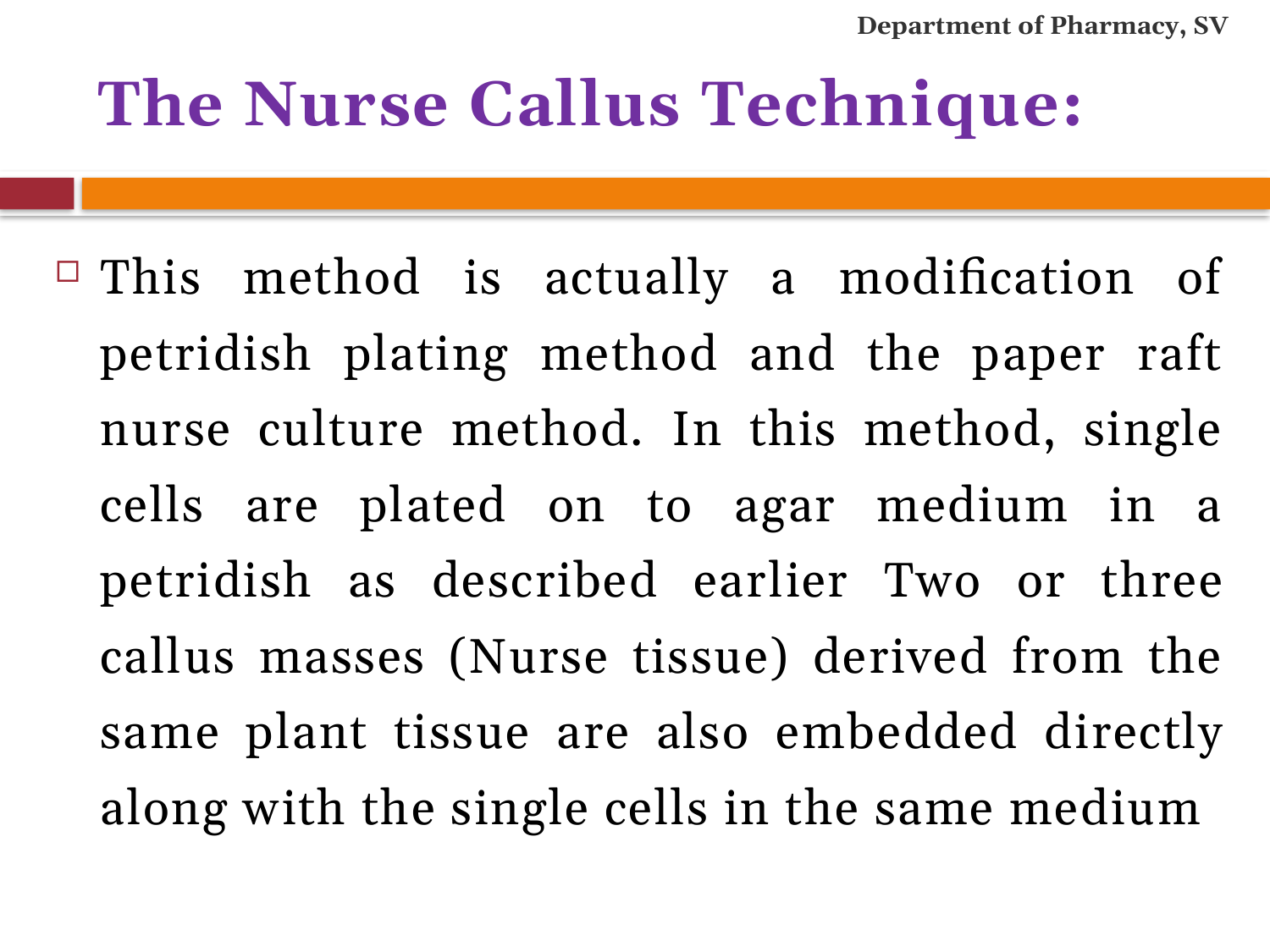

Department of Pharmacy, SV
# The Nurse Callus Technique:
This method is actually a modification of petridish plating method and the paper raft nur­se culture method. In this method, single cells are plated on to agar medium in a petridish as described ear­lier Two or three callus masses (Nurse tissue) derived from the same plant tissue are also em­bedded directly along with the single cells in the same medium